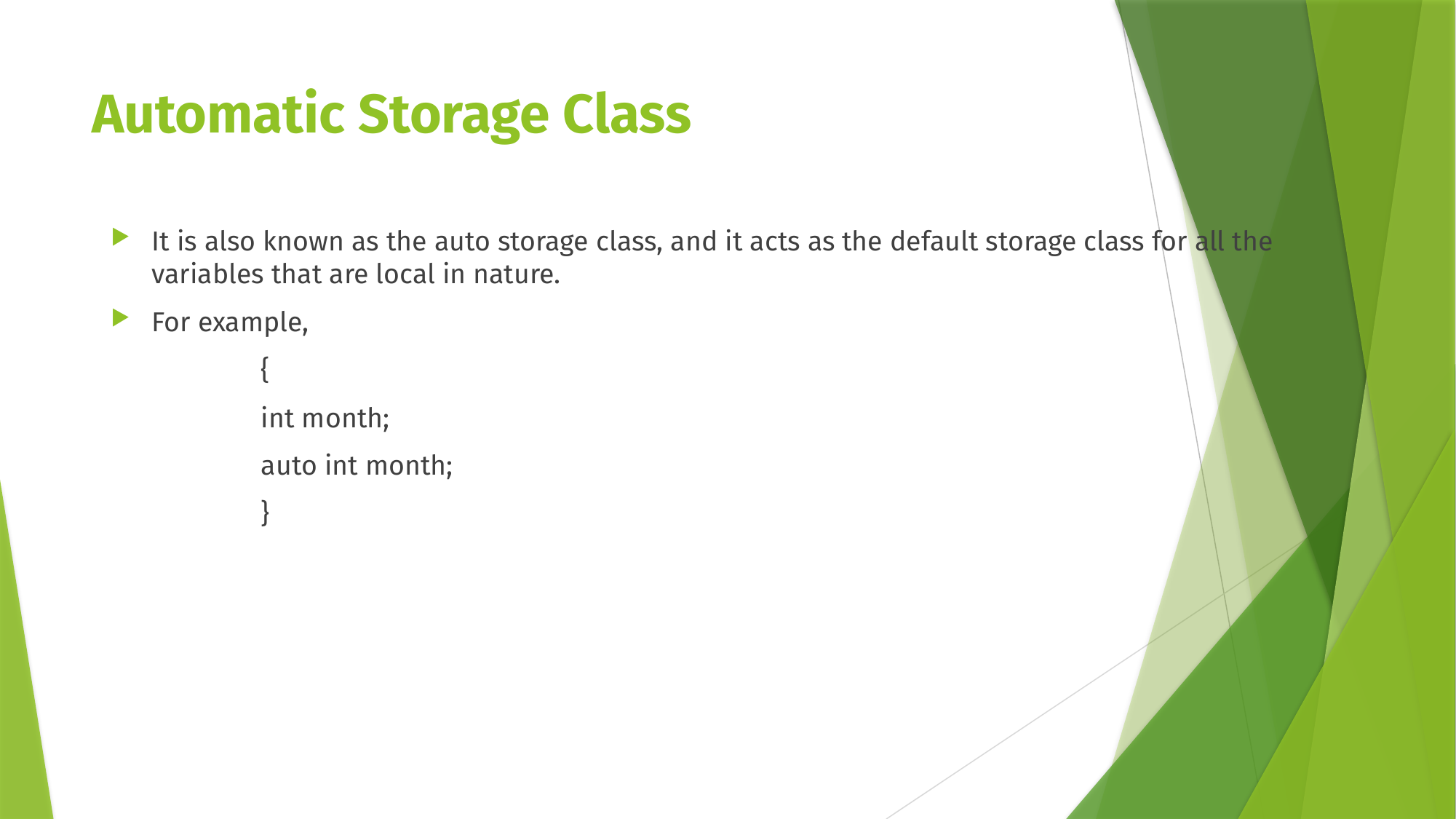

# Automatic Storage Class
It is also known as the auto storage class, and it acts as the default storage class for all the variables that are local in nature.
For example,
{
int month;
auto int month;
}